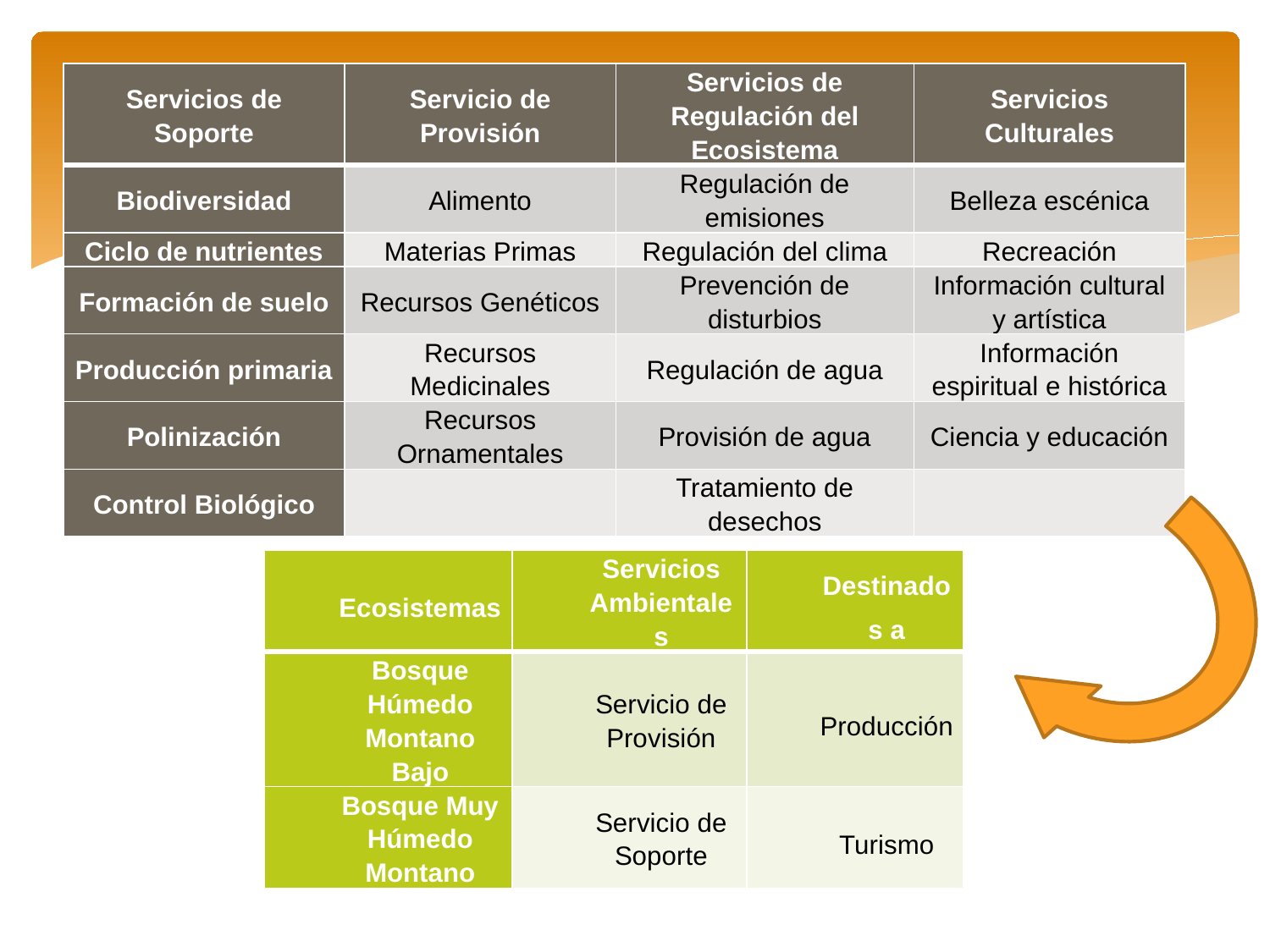

| Servicios de Soporte | Servicio de Provisión | Servicios de Regulación del Ecosistema | Servicios Culturales |
| --- | --- | --- | --- |
| Biodiversidad | Alimento | Regulación de emisiones | Belleza escénica |
| Ciclo de nutrientes | Materias Primas | Regulación del clima | Recreación |
| Formación de suelo | Recursos Genéticos | Prevención de disturbios | Información cultural y artística |
| Producción primaria | Recursos Medicinales | Regulación de agua | Información espiritual e histórica |
| Polinización | Recursos Ornamentales | Provisión de agua | Ciencia y educación |
| Control Biológico |  | Tratamiento de desechos |  |

| Ecosistemas | Servicios Ambientales | Destinados a |
| --- | --- | --- |
| Bosque Húmedo Montano Bajo | Servicio de Provisión | Producción |
| Bosque Muy Húmedo Montano | Servicio de Soporte | Turismo |